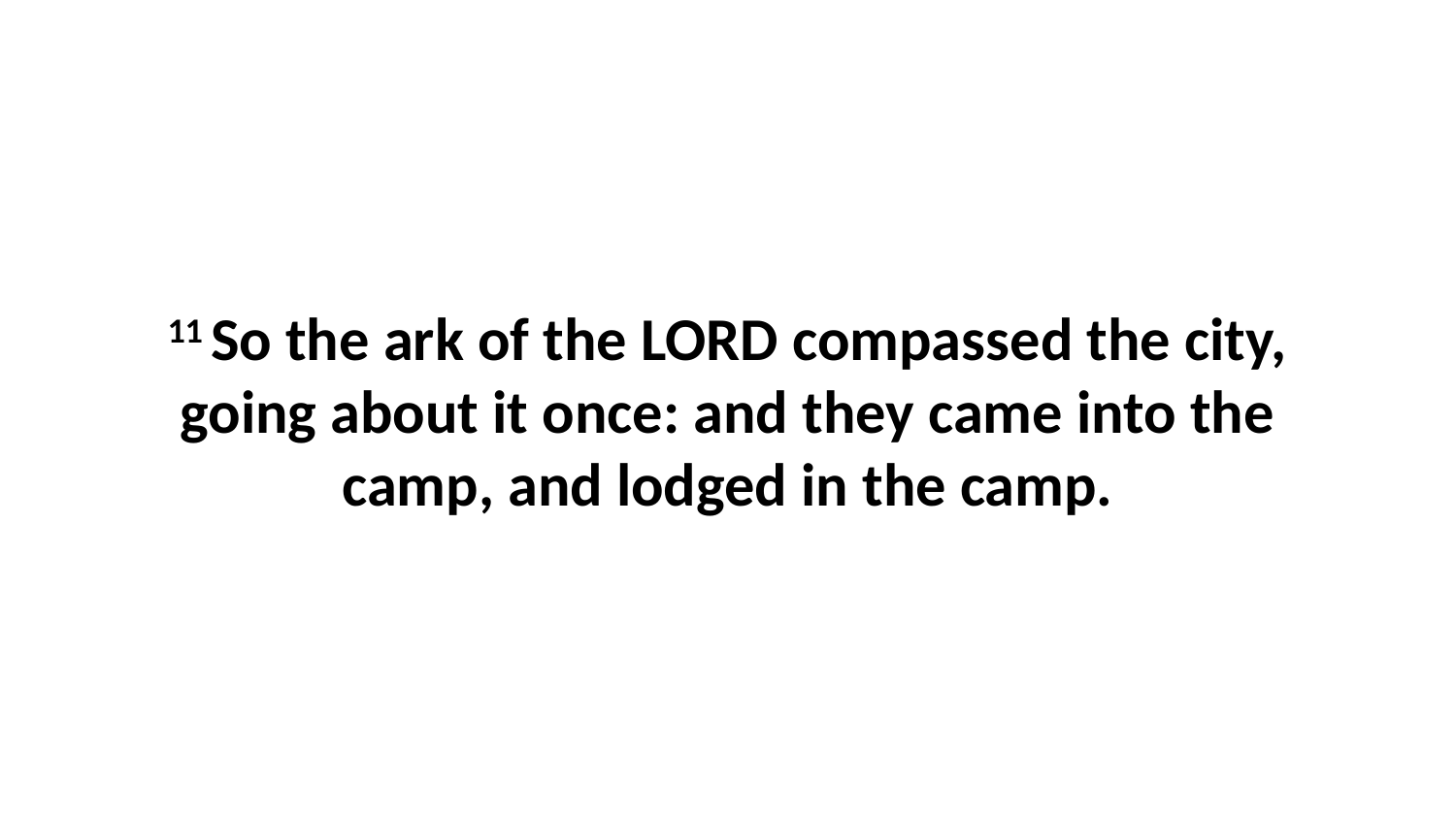

11 So the ark of the LORD compassed the city, going about it once: and they came into the camp, and lodged in the camp.